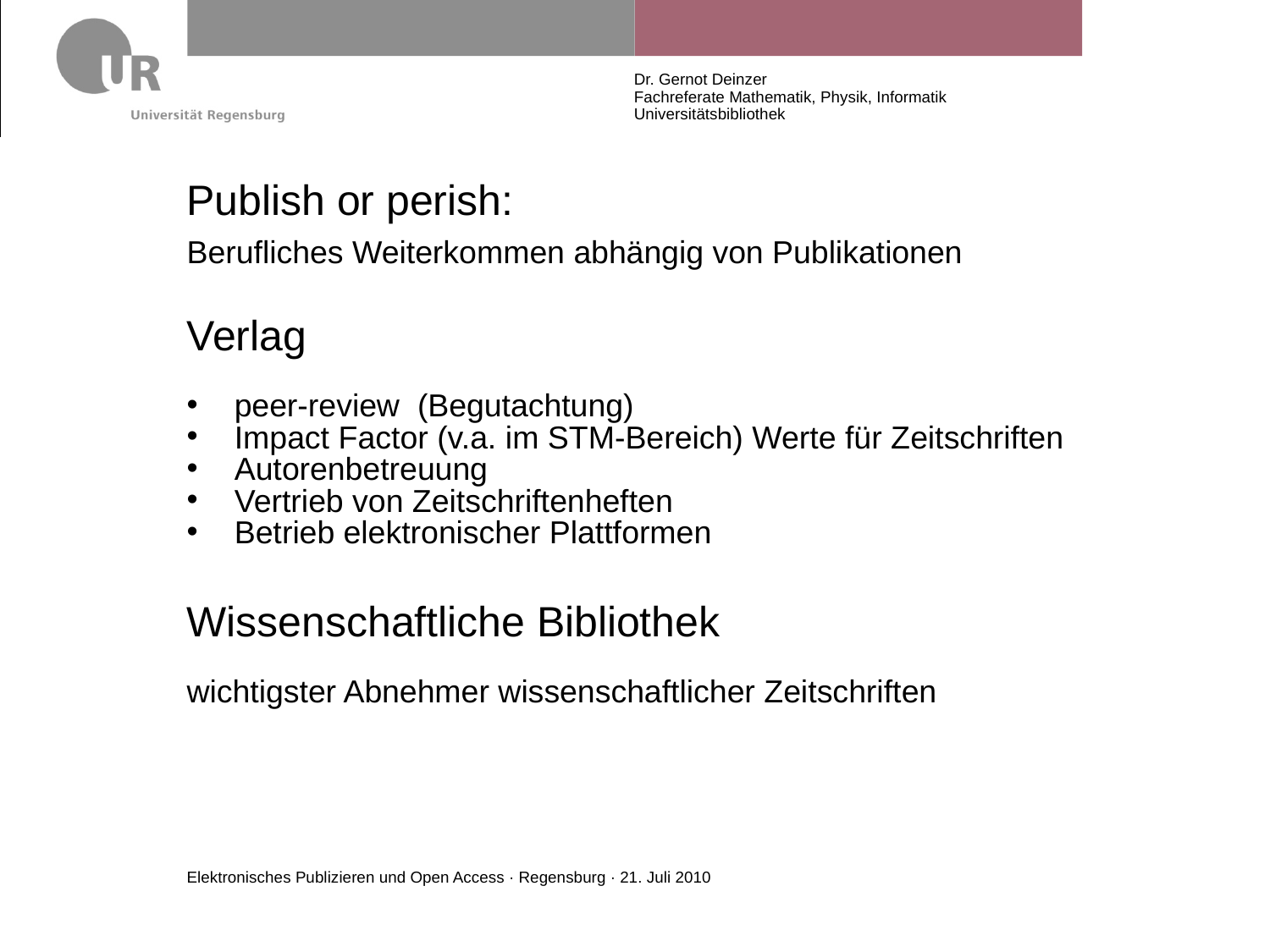

Dr. Gernot Deinzer
Fachreferate Mathematik, Physik, Informatik
Universitätsbibliothek
# Publish or perish: Berufliches Weiterkommen abhängig von Publikationen

Verlag

peer-review  (Begutachtung)
Impact Factor (v.a. im STM-Bereich) Werte für Zeitschriften
Autorenbetreuung
Vertrieb von Zeitschriftenheften
Betrieb elektronischer Plattformen

Wissenschaftliche Bibliothek

wichtigster Abnehmer wissenschaftlicher Zeitschriften
Elektronisches Publizieren und Open Access · Regensburg · 21. Juli 2010